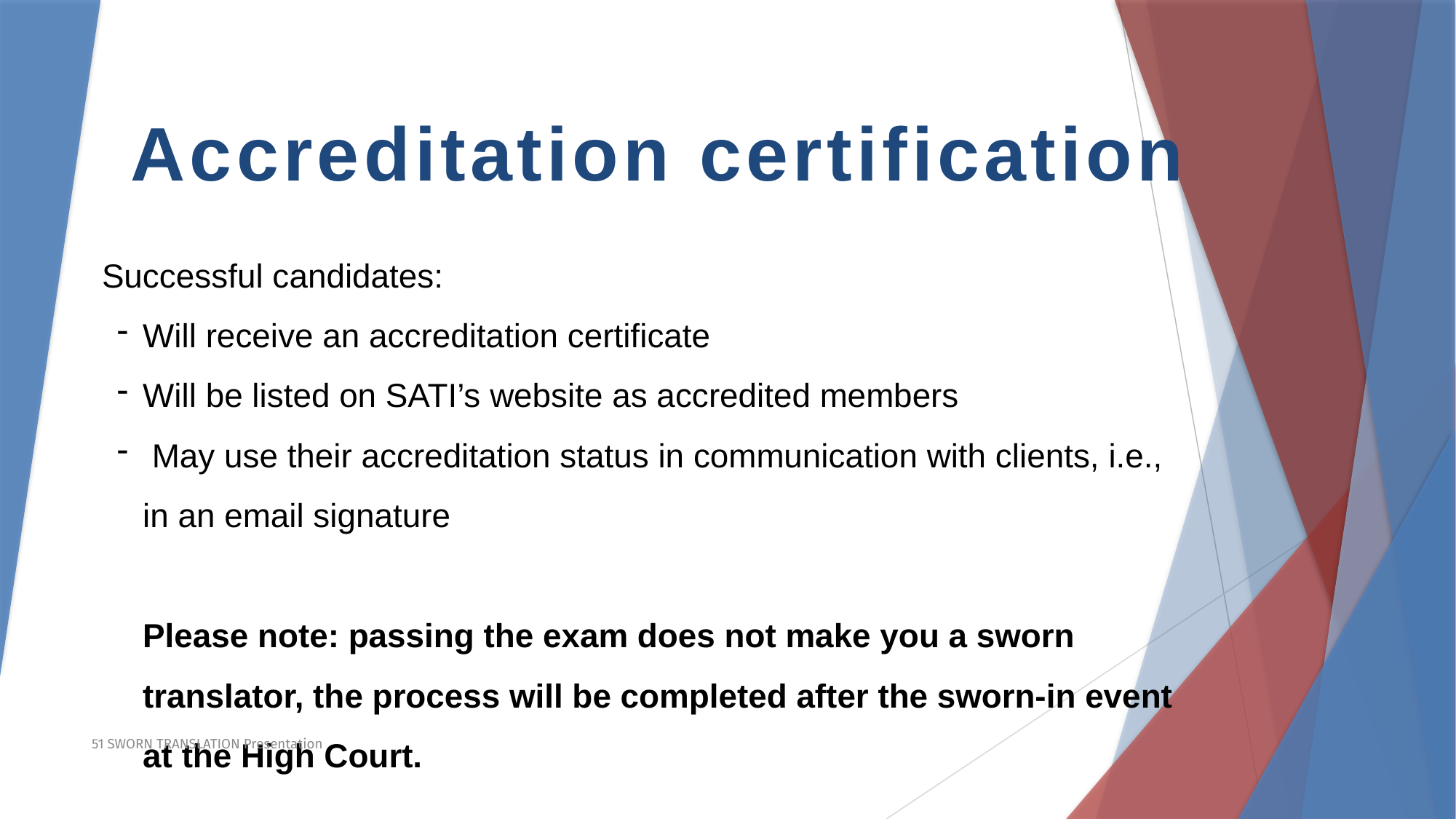

Accreditation certification
Successful candidates:
Will receive an accreditation certificate
Will be listed on SATI’s website as accredited members
 May use their accreditation status in communication with clients, i.e., in an email signature

Please note: passing the exam does not make you a sworn translator, the process will be completed after the sworn-in event at the High Court.
51 SWORN TRANSLATION Presentation